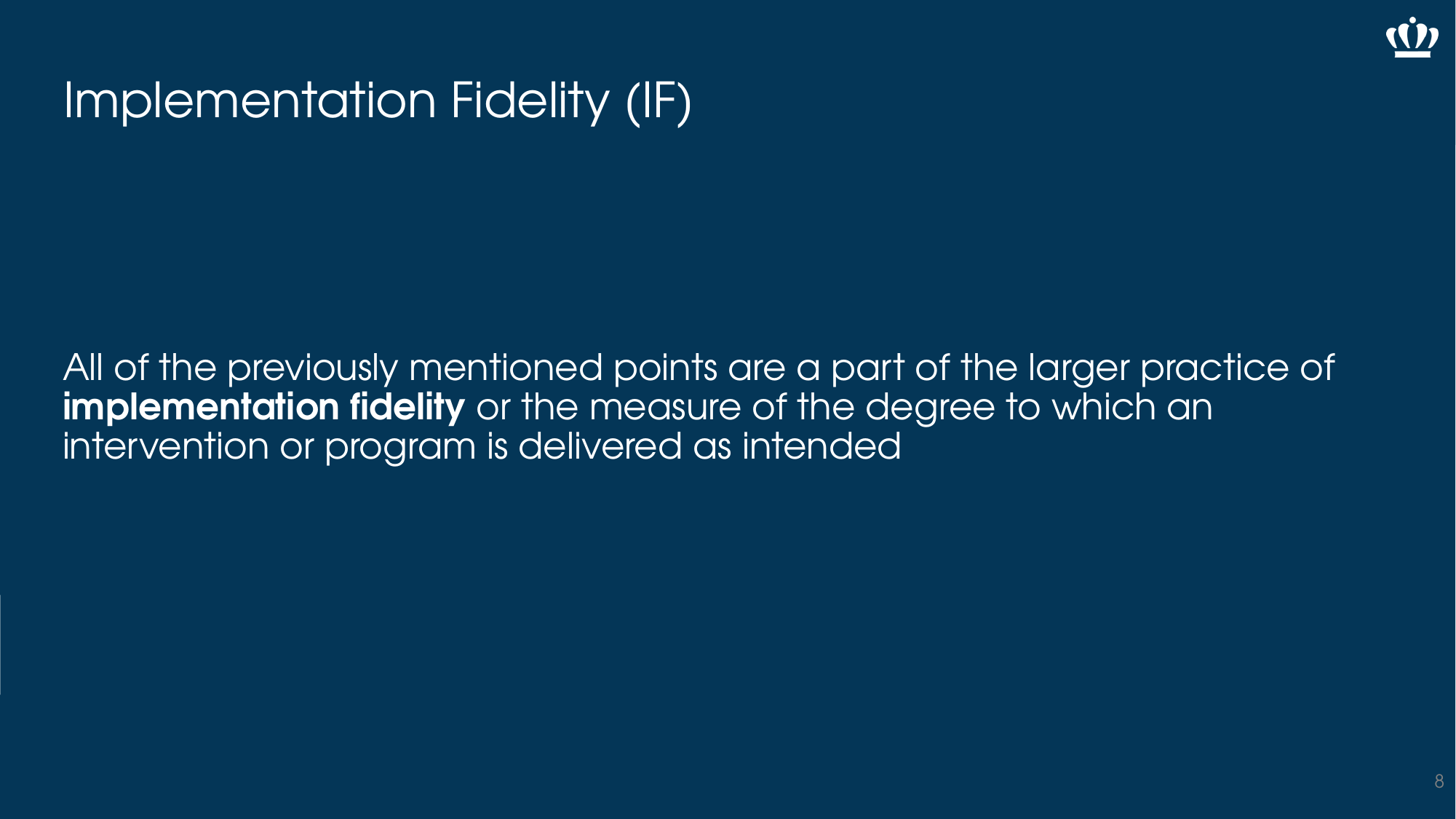

# Implementation Fidelity (IF)

All of the previously mentioned points are a part of the larger practice of implementation fidelity or the measure of the degree to which an intervention or program is delivered as intended

8